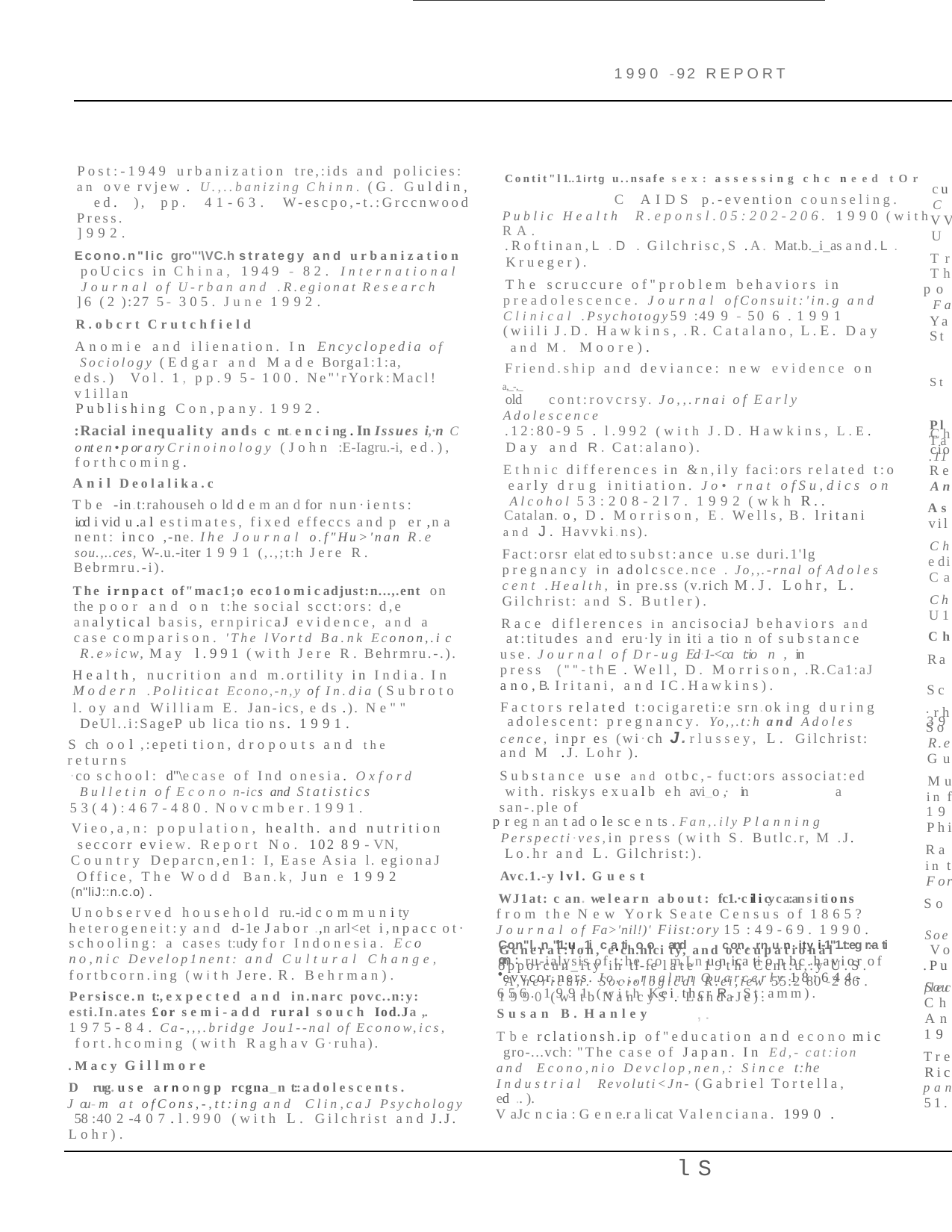

1990 -92 REPORT

Post:-1949 urbanization tre,:ids and policies:  an ove rvjew . U.,..banizing Chinn. (G. Guldin,  ed. ), pp. 41-63. W-escpo,-t.:Grccnwood Press.
]992.
Econo.n"lic gro"'\VC.h strategy and urbanization  poUcics in China, 1949 - 82. International  Journal of U-rban and .R.egionat Research
]6 (2 ):27 5- 305. June 1992.
R.obcrt Crutchfield
Anomie and ilienation. In Encyclopedia of  Sociology (Edgar and Made Borga1:1:a, eds.)  Vol. 1, pp.9 5- 100. Ne"'rYork:Macl!v1illan
Publishing Con,pany. 1992.
:Racial inequality ands c nt. e n c i ng . In Issues i,·n  C o nt e n • p or a ry Crinoinology (John :E-Iagru.-i,  ed.), forthcoming.
Anil Deolalika.c
Tbe -in.t:rahouseh o ld d e m an d for nun·ients:
i.od i vid u .a l estimates, fixed effeccs and p er ,n a­  nent: inco ,-ne. Ihe Journal o.f"Hu>'nan R.e­  sou.,..ces, W-.u.-iter 1991 (,.,;t:h Jere R.
Bebrmru.-i).
The irnpact of"mac1;o e c o 1 o m i c adjust:n...,.ent  on the poor and on t:he social scct:ors: d,e  analytical basis, ernpiricaJ evidence, and a  case comparison. 'The lVortd Ba.nk Econon,.i c  R.e»icw, May l.991 (with Jere R. Behrmru.-.).
Health, nucrition and m.ortility in India. In
Modern .Politicat Econo,-n,y of In.dia (Subroto
l. oy and William E. Jan-ics, e ds .). Ne""  DeUl..i:SageP ub lica tio ns. 1991.
S ch  o o l ,:epeti tion, dropouts and the returns
·co school: d"\e case of Ind onesia. Oxford  Bulletin of Econo n-ics and	Statistics
53(4):467-480. Novcmber.1991.
Vieo,a,n: population, health. and nutrition  seccorr eview. Report No. 102 8 9 - VN,  Country Deparcn,en1: I, Ease Asia l. egionaJ  Office, The Wodd Ban.k, Jun e 1992  (n"liJ::n.c.o) .
Unobserved household ru.-id c o m m u n i ty  heterogeneit:y and d-1e Jabor .,n arl<et i,npacc ot·  schooling: a cases t:udy for Indonesia. Eco­  no,nic Develop1nent: and Cultural Change,  fortbcorn.ing (with Jere. R. Behrman).
Persisce.n t:, expected and in.narc povc..n:y:  esti.In.ates £or semi-add rural souch Iod.Ja ,.  1975-84. Ca-,,,.bridge Jou1--nal of Econow,ics,  fort.hcoming (with Raghav G·ruha).
.Macy Gillmore
D rug. use arnongp rcgna_n t:: adolescents.
J ou-  m at ofCons,-,tt:ing and Clin,caJ Psychology  58 :40 2 -4 0 7 . l.990 (with L. Gilchrist and J.J.  Lohr).
Contit"l1..1irtg u..nsafe sex: assessing chc  need  tOr	C  AIDS p.-evention counseling. Public Health  R.eponsl.05:202-206. 1990 (with RA.
.Roftinan,L .D . Gilchrisc,S .A. Mat.b._i_as and.L .
Krueger).
The scruccure of"problem behaviors in  preadolescence. Journal ofConsuit:'in.g and  Clinical .Psychotogy59 :49 9 - 50 6 . 1991  (wiili J.D. Hawkins, .R. Catalano, L.E. Day  and M. Moore).
Friend.ship and deviance: new evidence on a,_-,_
old	cont:rovcrsy. Jo,,.rnai of Early Adolescence
.12:80-9 5 . l.992 (with J.D. Hawkins, L.E.
Day and R. Cat:alano).
Ethnic differences in &n,ily faci:ors related t:o  early drug initiation. Jo• rnat ofSu,dics on  Alcohol 53:208-2l7. 1992 (wkh R..
Catalan. o, D. Morrison, E. Wells, B. lritani
and J. Havvki.ns).
Fact:orsr elat ed to subst:ance u.se duri.1'lg  pregnancy in adolcsce.nce . Jo,,.-rnal of Adoles­  cent .Health, in pre.ss (v.rich M.J. Lohr, L.  Gilchrist: and S. Butler).
Race diflerences in ancisociaJ behaviors and  at:titudes and eru·ly in iti a tio n of substance  use. Journal of Dr-ug Ed·1-<ca   t:io     n     ,   in	press  (""-thE . Well, D. Morrison, .R.Ca1:aJ a n o , B.  Iritani, and IC.Hawkins).
Factors related t:ocigareti:e srn.ok ing during  adolescent: pregnancy. Yo,,.t:h and Adoles­  cence, inpr es (wi·ch J . rlussey, L. Gilchrist:  and M .J. Lohr ).
Substance use and otbc,- fuct:ors associat:ed  with. riskys exualb eh avi_o ,·      in	a san-.ple of
p r eg n an t ad o le sc e n ts . Fan,.ily Planning
Perspecti·ves,in press (with S. Butlc.r, M .J.  Lo.hr and L. Gilchrist:).
Avc.1.-y lvl. Guest
WJ1at: c an. we learn about: fc1.·c il i cy c a:an s i ti o n s  from the New York Seate Census of 1865?  Journal of Fa>'nil!)' Fiist:ory 15 :49-69. 1990.
Gcnerat:ion, e·ch.nlci ty, and occupational  opporcun_ity in tl-ie late 19th Ccnt:u,:y U.S.  A,nerican. Sociological R.ei,iew 55:2 80 -2 86 .  1990 (witb NancyS . LandaJe).
cu
C
VV
U
Tr
Th
p o
Fa
Ya
St  St  Pl
Ta
.11
Ch
cio
Re
An
As
vil
Ch
edi
Ca
Ch
U1
Ch
Ra  Sc  39
·rh
So
R.e
Gu
Mu
in f
19
Phi
Ra
in t
For
So  Soe  Vo
.Pu
Sou
Con"l..n "l1.:u    ,1i        c   a  ti  o o       and	c o n , .rn.u.n .ity i-1"1.t:eg r:-a  ti o n :
an	ru-ialysis of t:he co m.Ln u n ica ti o n bc.havior of
evvcor.ners. Jo,,,,rnalmn Quarcerly 18:644-  656. 1991 (with Kei.thcr R. St:amm).
flec
Ch
,.
Susan B. Hanley
An
19
Tbe rclationsh.ip of"education and econo mic  gro-...vch: "The case of Japan. In Ed,- cat:ion and  Econo,nio Devclop,nen,: Since t:he Industrial  Revoluti<Jn- (Gabriel Tortella, ed .. ).
V aJc n c ia : G e n e.r a li cat Valenciana. 199 0 .
Tre
Ric
pan
51.

lS